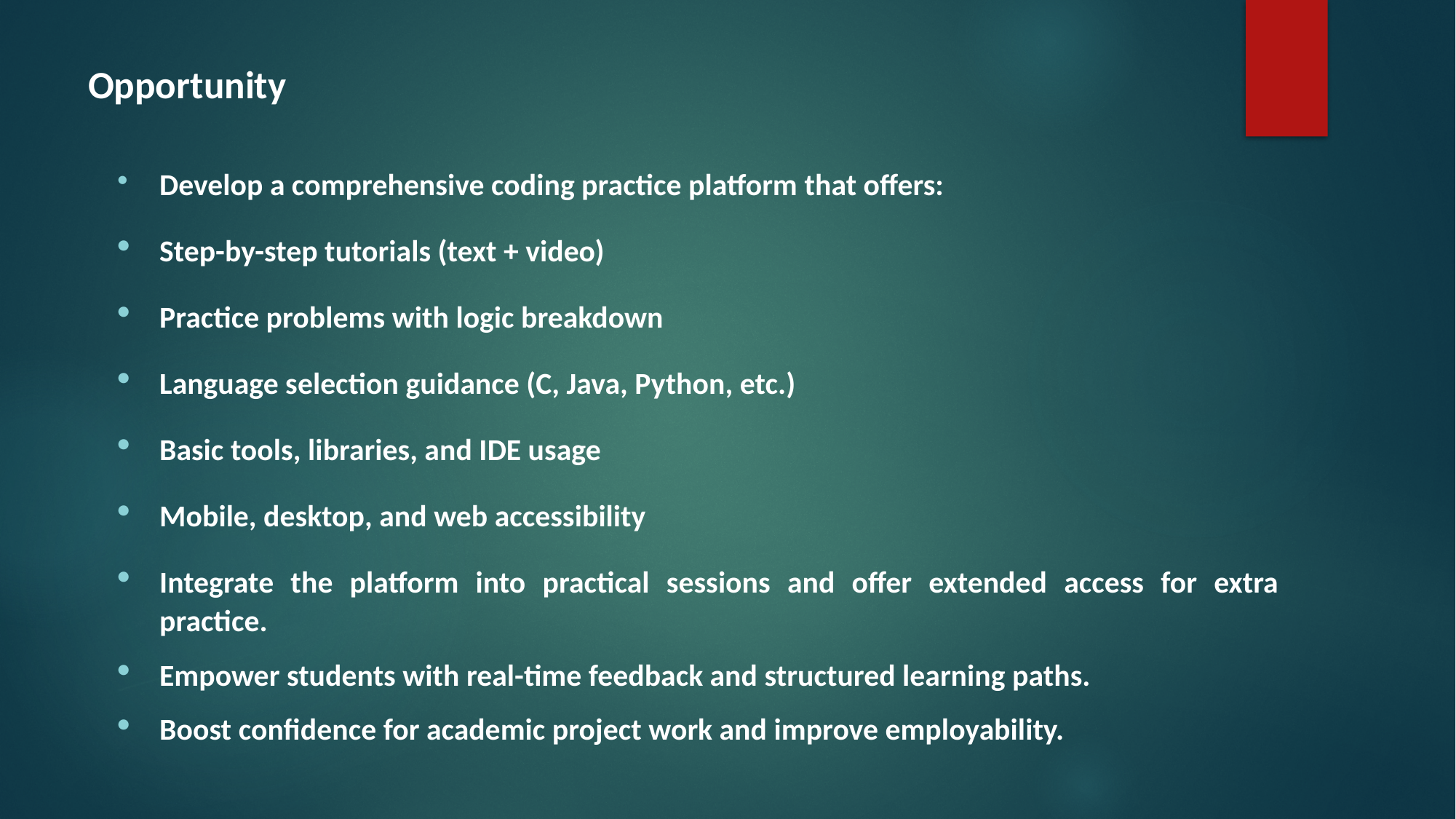

# Opportunity
Develop a comprehensive coding practice platform that offers:
Step-by-step tutorials (text + video)
Practice problems with logic breakdown
Language selection guidance (C, Java, Python, etc.)
Basic tools, libraries, and IDE usage
Mobile, desktop, and web accessibility
Integrate the platform into practical sessions and offer extended access for extra practice.
Empower students with real-time feedback and structured learning paths.
Boost confidence for academic project work and improve employability.